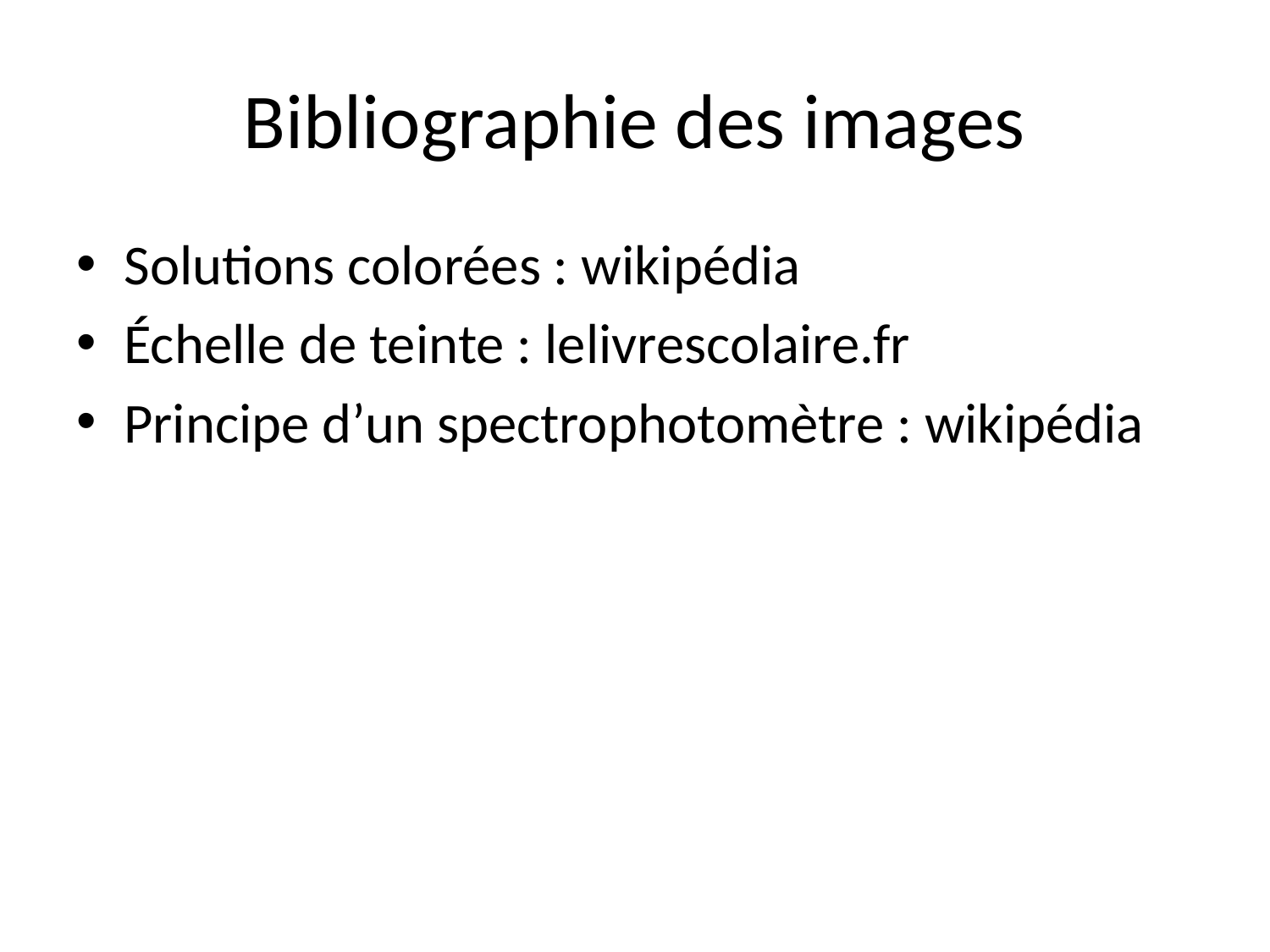

# Bibliographie des images
Solutions colorées : wikipédia
Échelle de teinte : lelivrescolaire.fr
Principe d’un spectrophotomètre : wikipédia